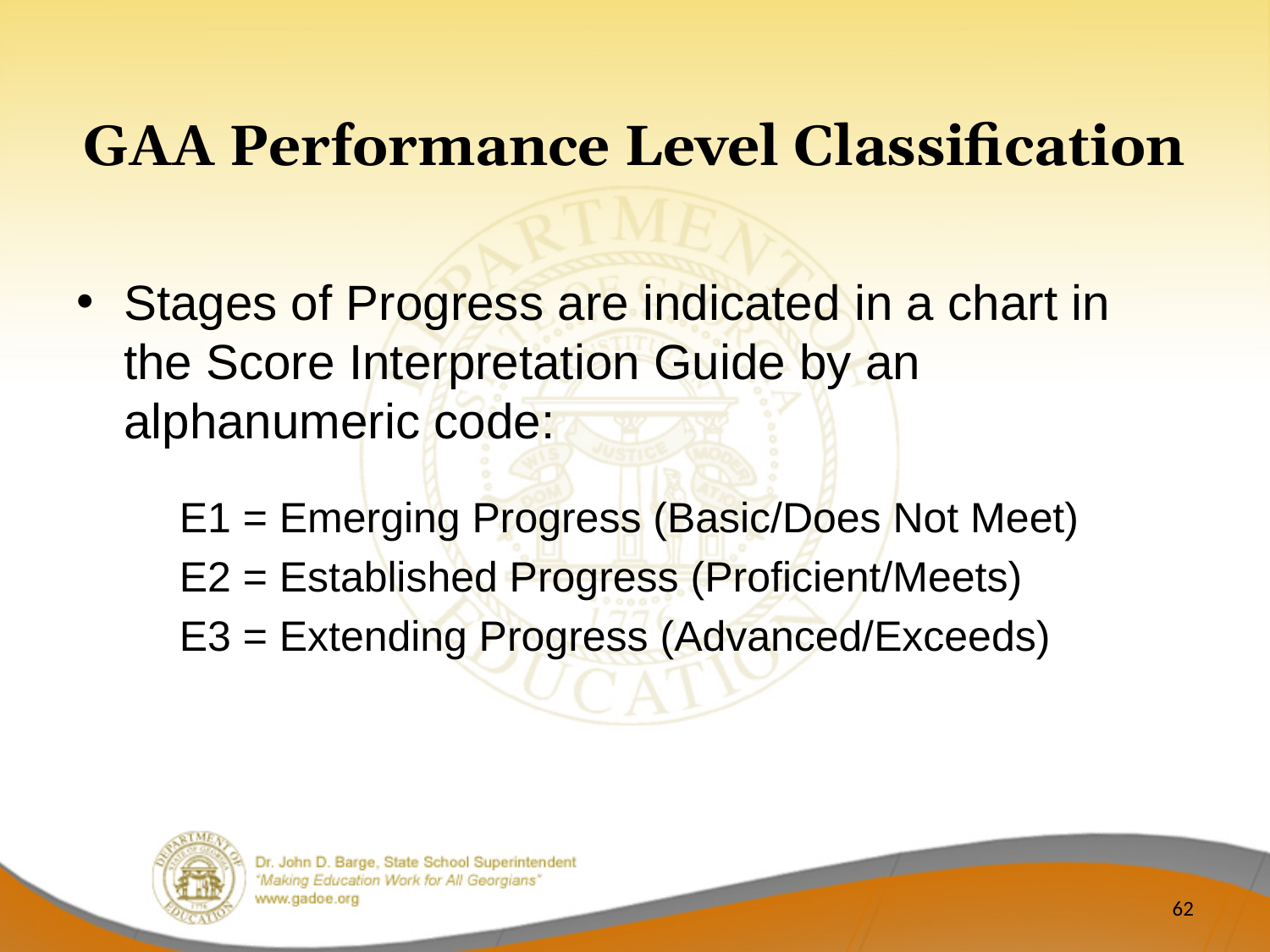

GAA Performance Level Classification
Stages of Progress are indicated in a chart in the Score Interpretation Guide by an alphanumeric code:

	E1 = Emerging Progress (Basic/Does Not Meet)
	E2 = Established Progress (Proficient/Meets)
	E3 = Extending Progress (Advanced/Exceeds)

62